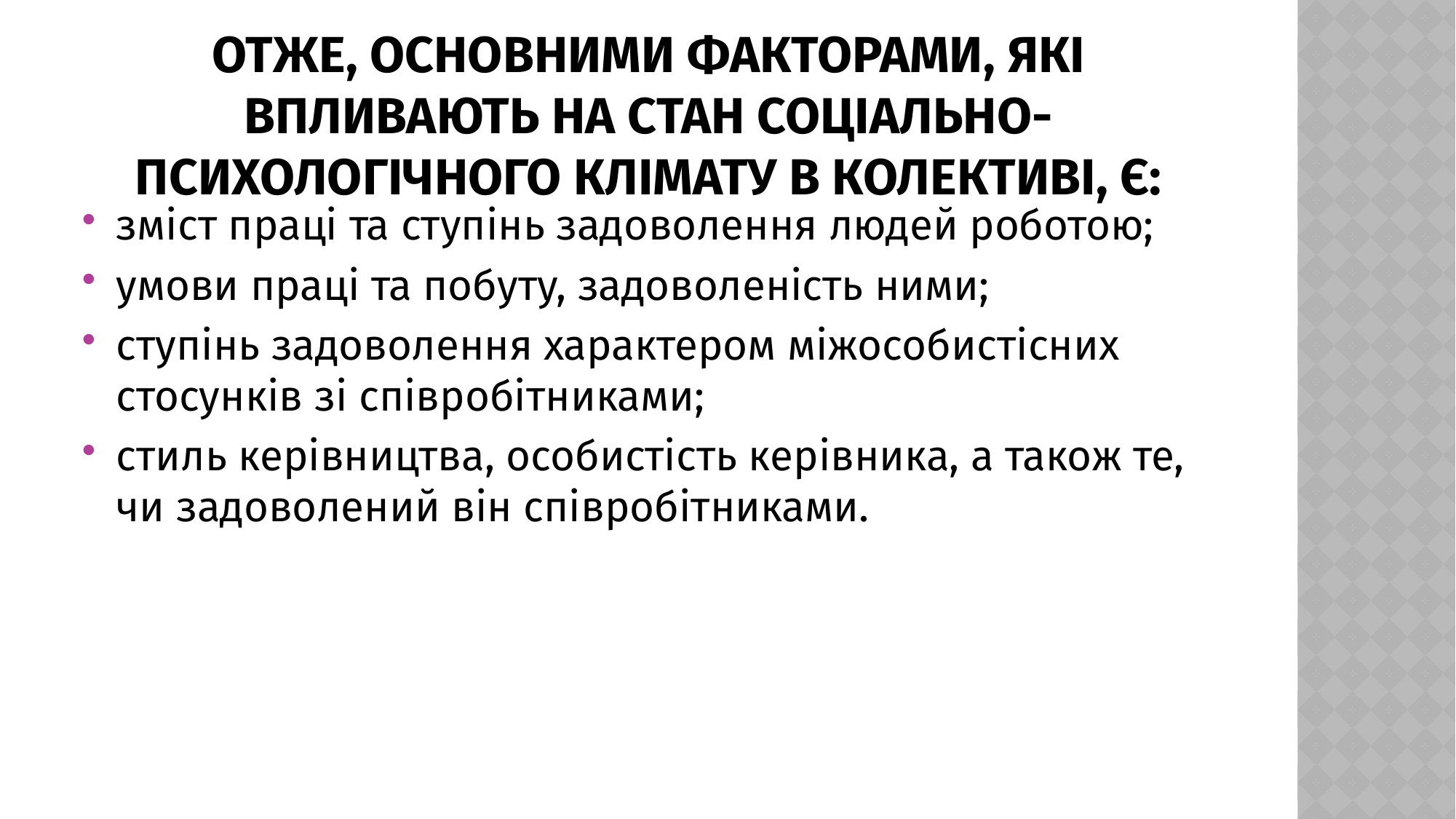

# Отже, основними факторами, які впливають на стан соціально-психологічного клімату в колективі, є:
зміст праці та ступінь задоволення людей роботою;
умови праці та побуту, задоволеність ними;
ступінь задоволення характером міжособистісних стосунків зі співробітниками;
стиль керівництва, особистість керівника, а також те, чи задоволений він співробітниками.